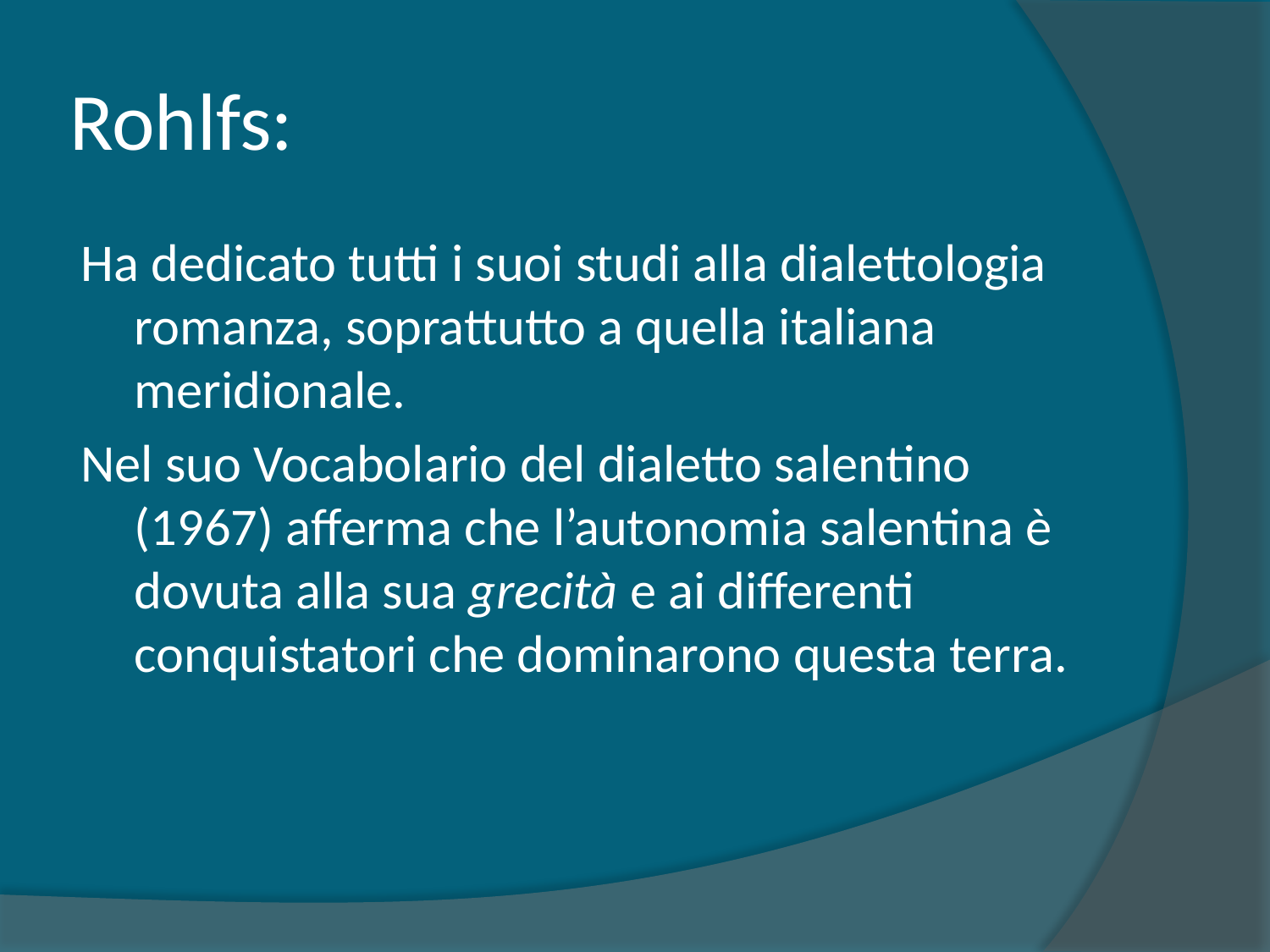

# Rohlfs:
Ha dedicato tutti i suoi studi alla dialettologia romanza, soprattutto a quella italiana meridionale.
Nel suo Vocabolario del dialetto salentino (1967) afferma che l’autonomia salentina è  dovuta alla sua grecità e ai differenti conquistatori che dominarono questa terra.